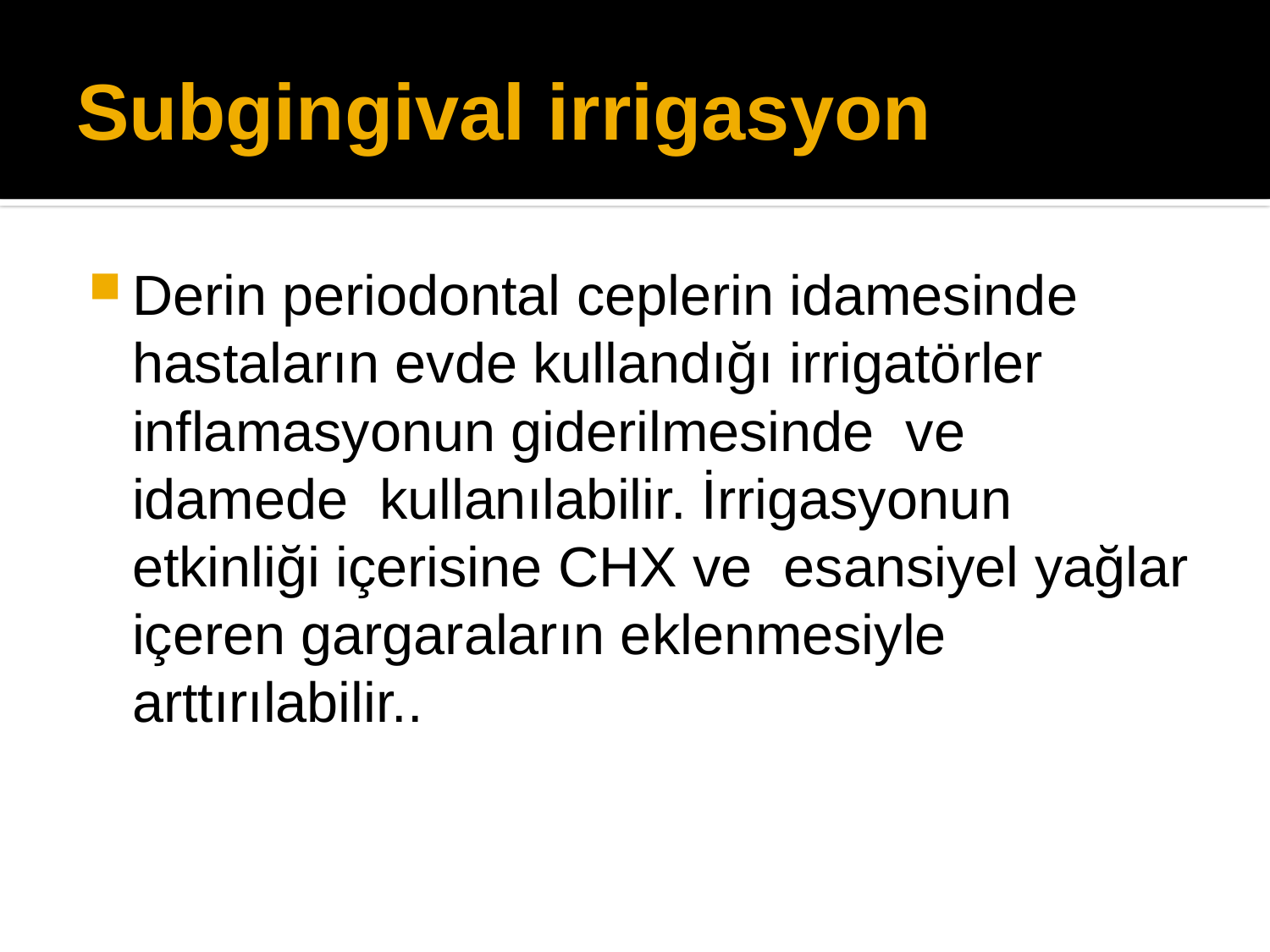

# Subgingival irrigasyon
Derin periodontal ceplerin idamesinde hastaların evde kullandığı irrigatörler  inflamasyonun giderilmesinde  ve idamede  kullanılabilir. İrrigasyonun etkinliği içerisine CHX ve  esansiyel yağlar içeren gargaraların eklenmesiyle arttırılabilir..